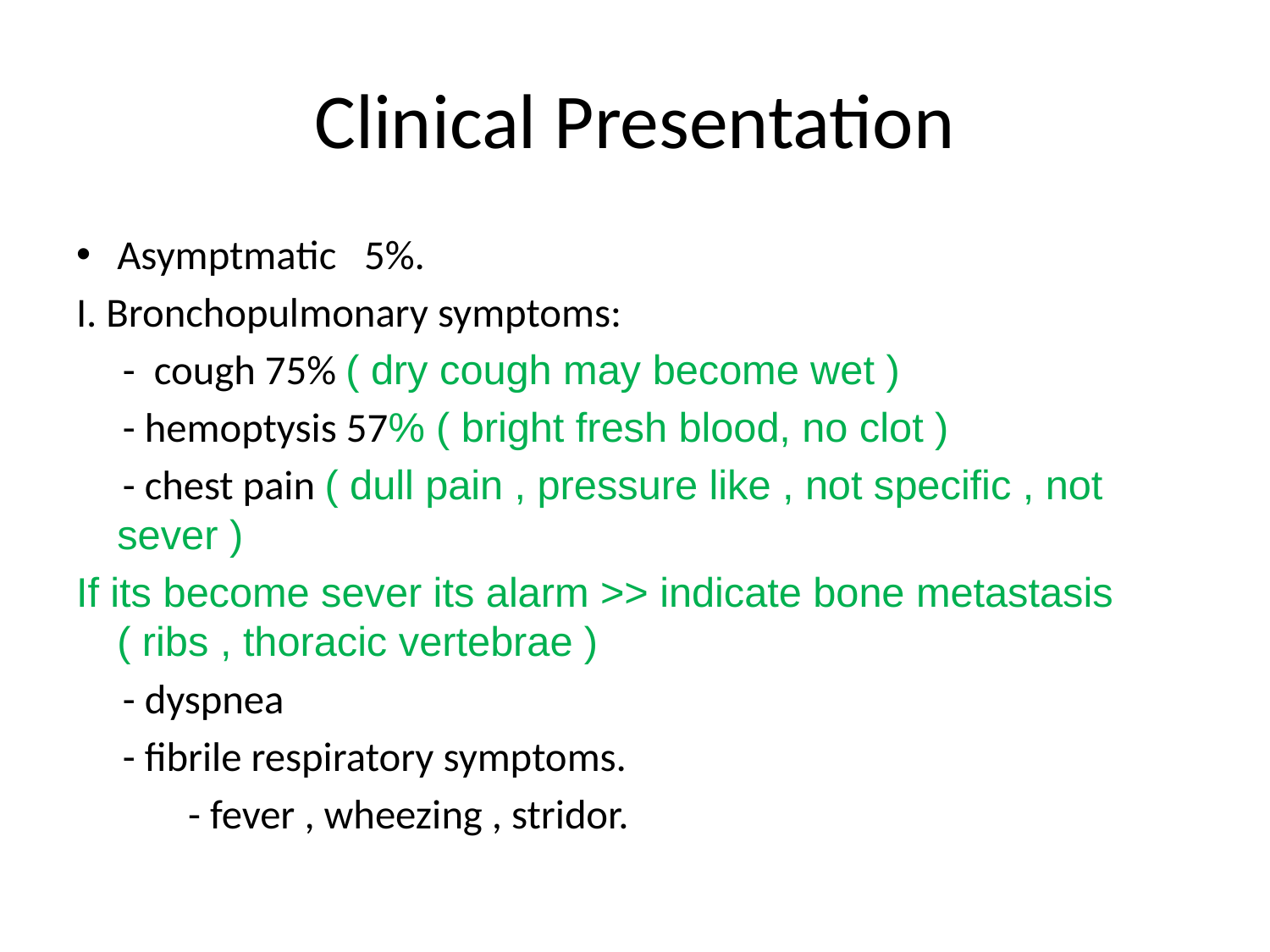

# Clinical Presentation
Asymptmatic   5%.
I. Bronchopulmonary symptoms:
     -  cough 75% ( dry cough may become wet )
     - hemoptysis 57% ( bright fresh blood, no clot )
     - chest pain ( dull pain , pressure like , not specific , not sever )
If its become sever its alarm >> indicate bone metastasis ( ribs , thoracic vertebrae )
     - dyspnea
     - fibrile respiratory symptoms.
            - fever , wheezing , stridor.